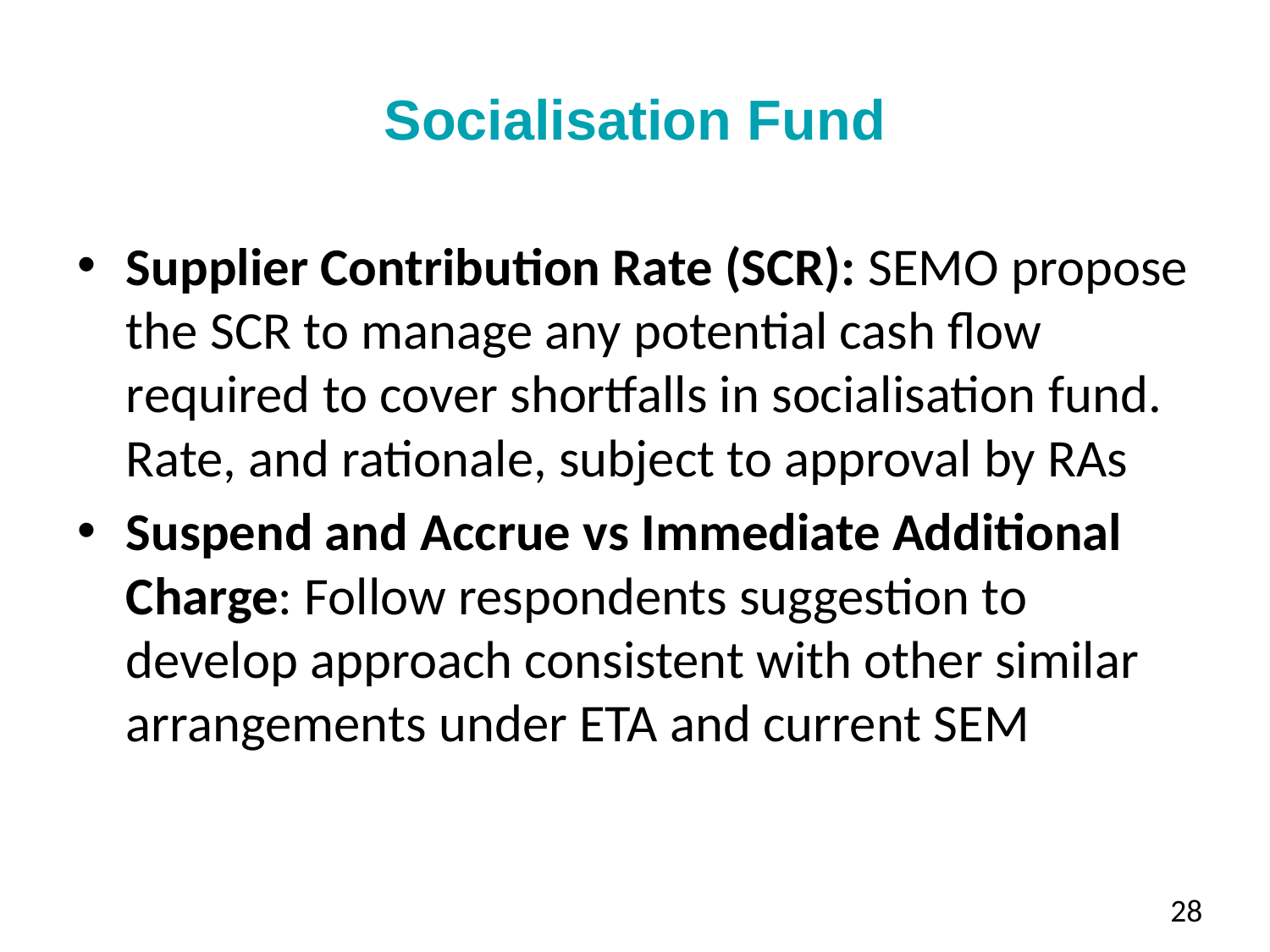

# Socialisation Fund
Supplier Contribution Rate (SCR): SEMO propose the SCR to manage any potential cash flow required to cover shortfalls in socialisation fund.  Rate, and rationale, subject to approval by RAs
Suspend and Accrue vs Immediate Additional Charge: Follow respondents suggestion to develop approach consistent with other similar arrangements under ETA and current SEM